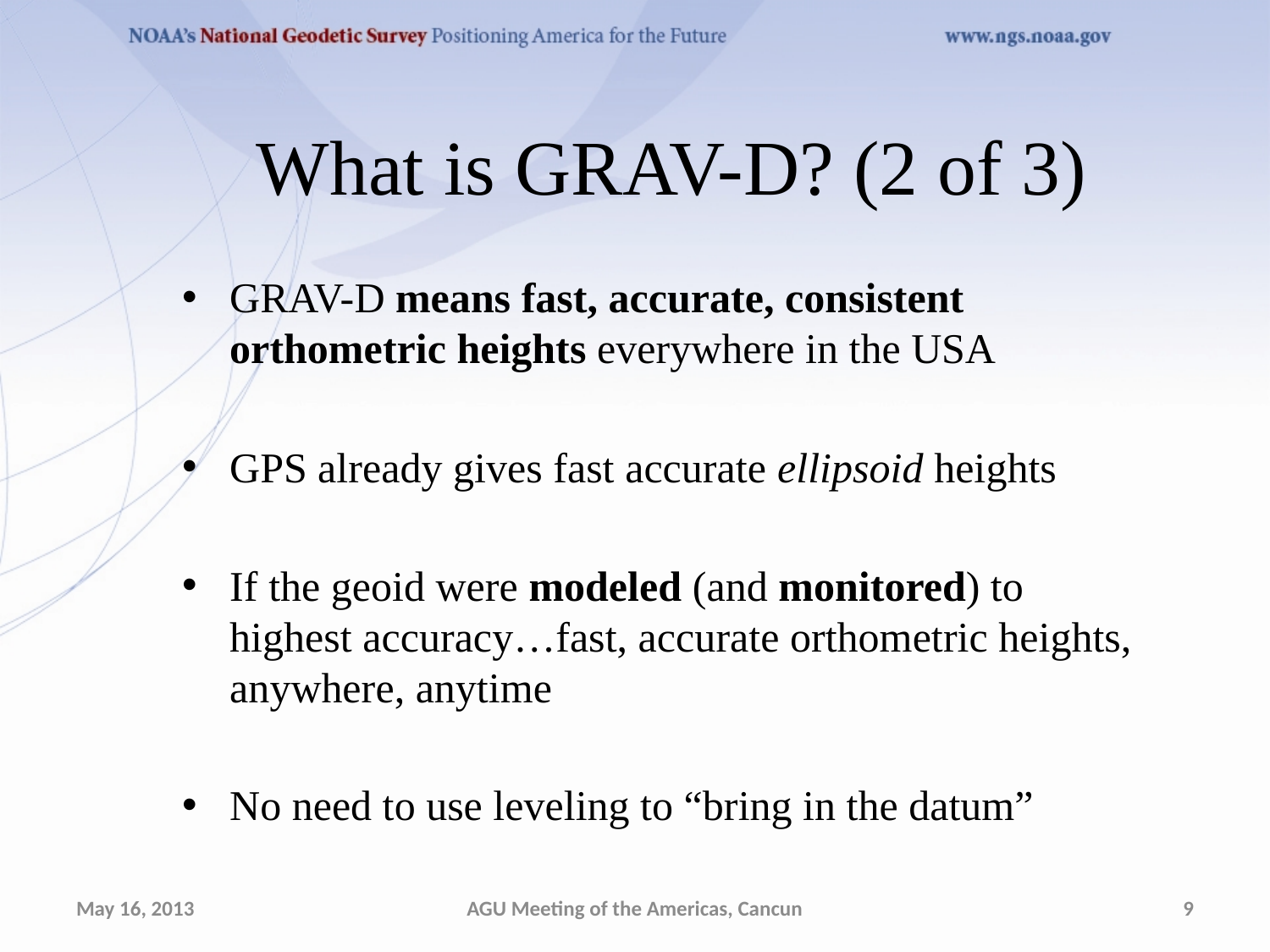

What is GRAV-D? (2 of 3)
GRAV-D means fast, accurate, consistent orthometric heights everywhere in the USA

GPS already gives fast accurate ellipsoid heights

If the geoid were modeled (and monitored) to highest accuracy…fast, accurate orthometric heights, anywhere, anytime

No need to use leveling to “bring in the datum”

May 16, 2013
AGU Meeting of the Americas, Cancun
9